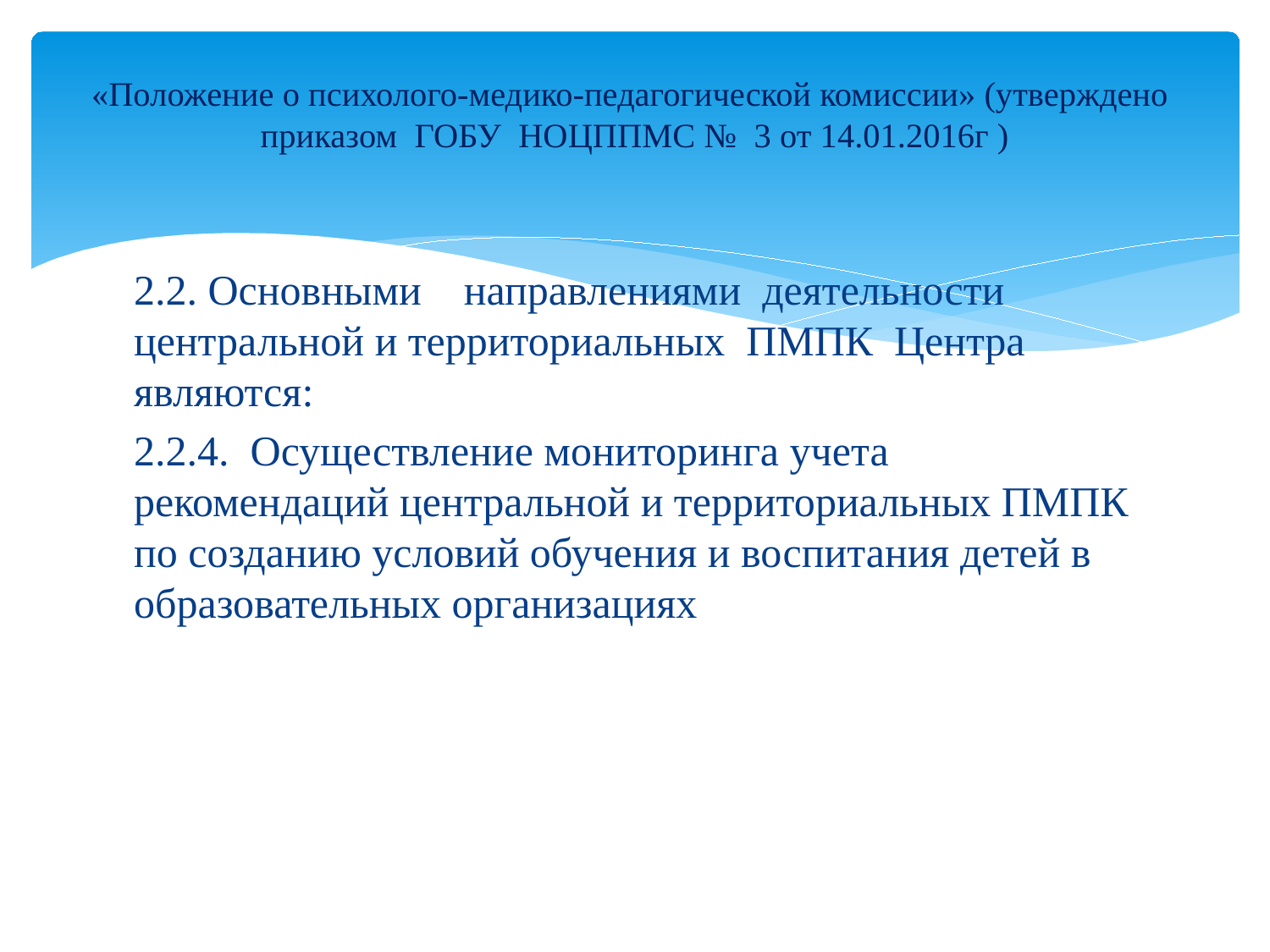

# «Положение о психолого-медико-педагогической комиссии» (утверждено приказом  ГОБУ  НОЦППМС №  3 от 14.01.2016г )
2.2. Основными    направлениями  деятельности  центральной и территориальных  ПМПК  Центра  являются:
2.2.4.  Осуществление мониторинга учета рекомендаций центральной и территориальных ПМПК по созданию условий обучения и воспитания детей в образовательных организациях